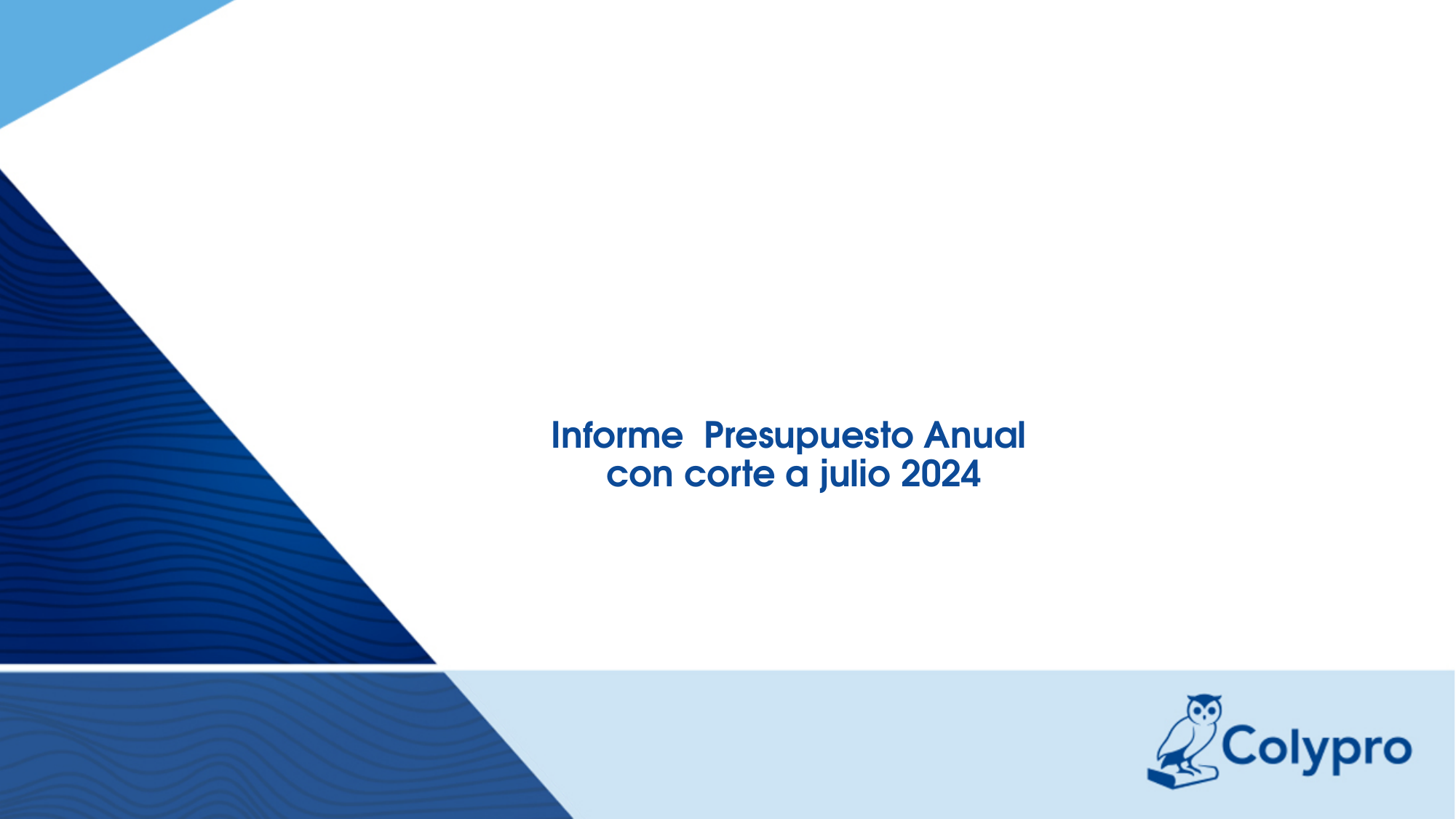

# Informe  Presupuesto Anual con corte a julio 2024